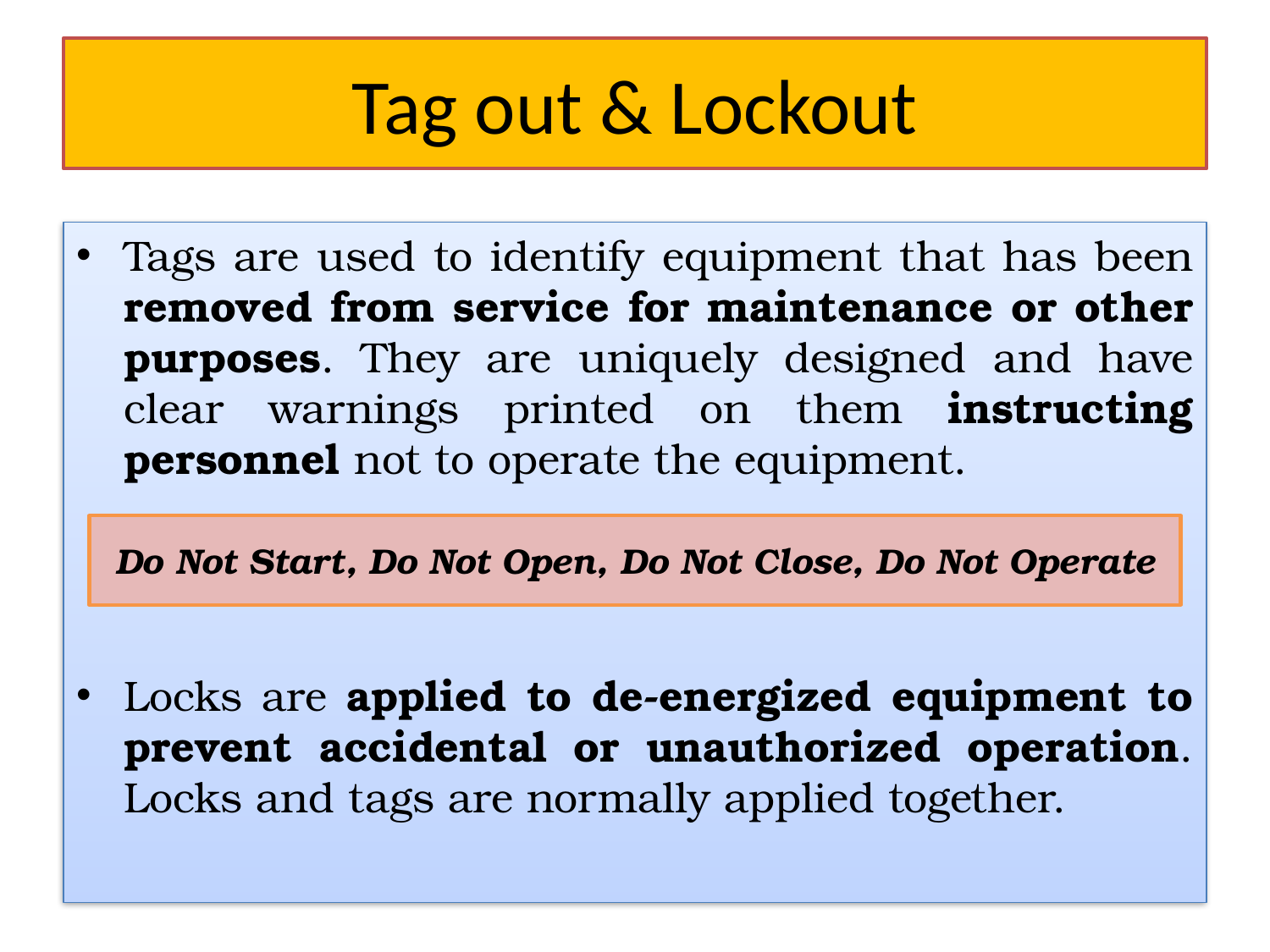

# Tag out & Lockout
Tags are used to identify equipment that has been removed from service for maintenance or other purposes. They are uniquely designed and have clear warnings printed on them instructing personnel not to operate the equipment.

Locks are applied to de-energized equipment to prevent accidental or unauthorized operation. Locks and tags are normally applied together.
Do Not Start, Do Not Open, Do Not Close, Do Not Operate